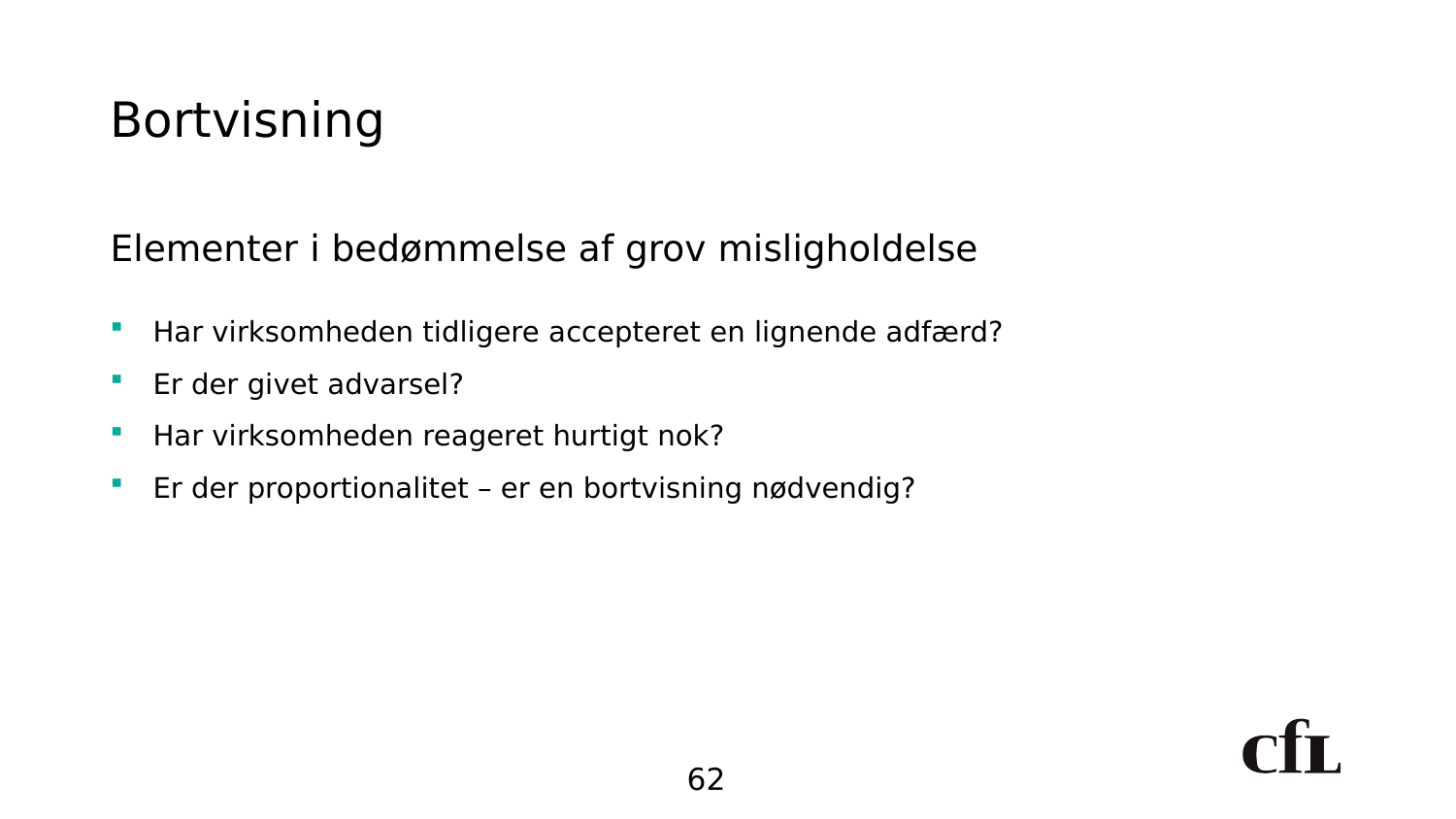

# Bortvisning
Elementer i bedømmelse af grov misligholdelse

Har virksomheden tidligere accepteret en lignende adfærd?
Er der givet advarsel?
Har virksomheden reageret hurtigt nok?
Er der proportionalitet – er en bortvisning nødvendig?